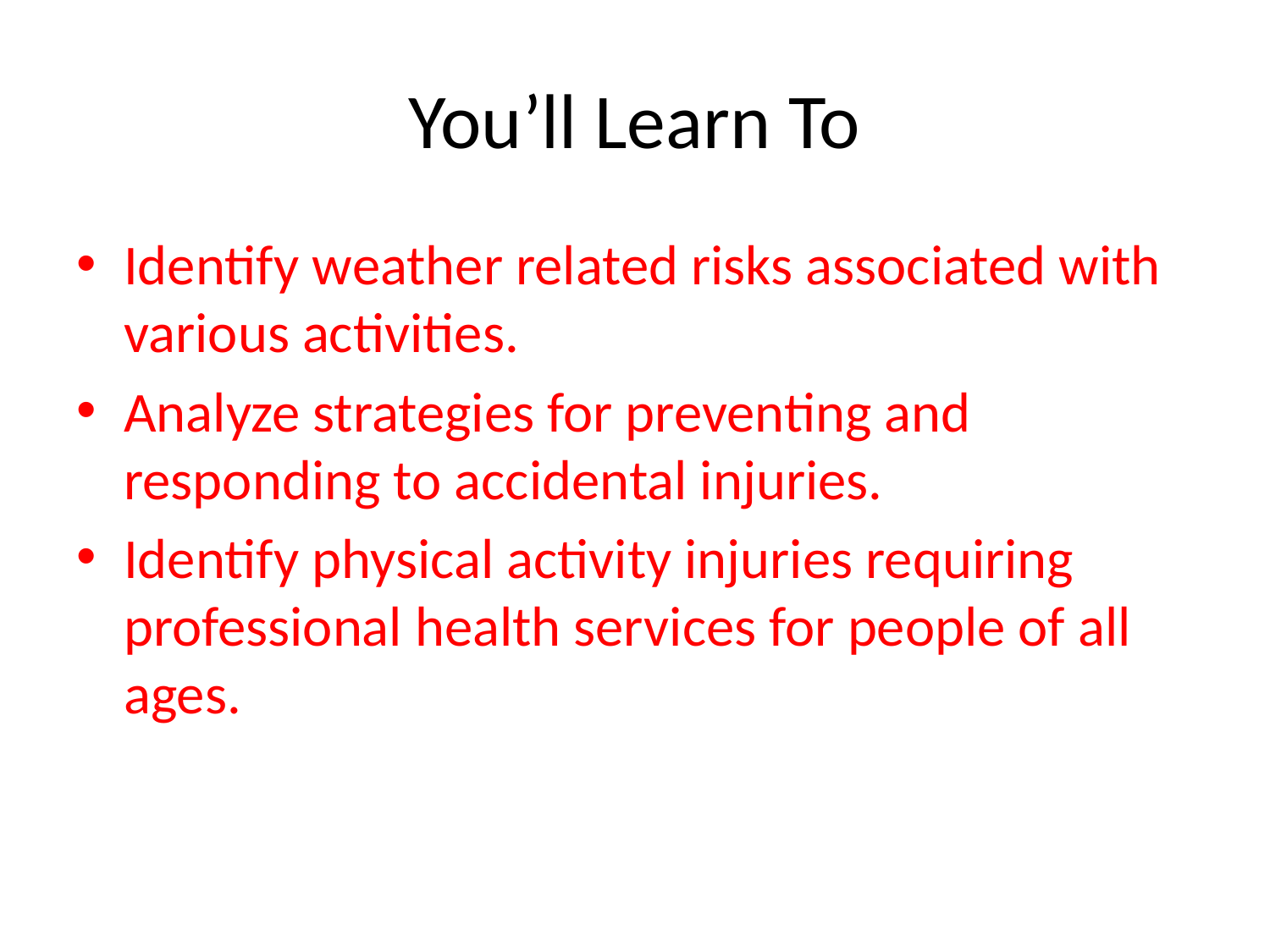

# You’ll Learn To
Identify weather related risks associated with various activities.
Analyze strategies for preventing and responding to accidental injuries.
Identify physical activity injuries requiring professional health services for people of all ages.